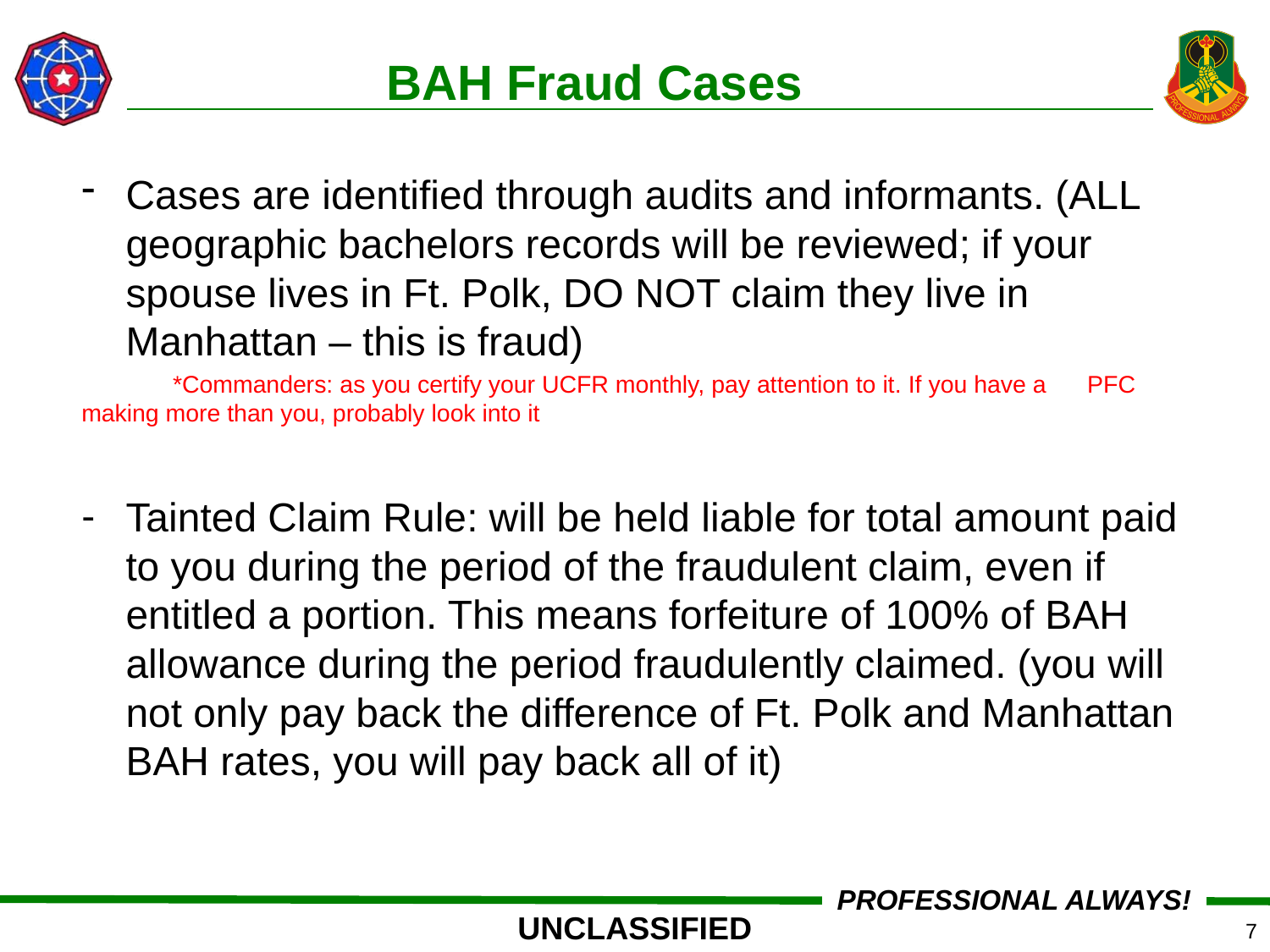

BAH Fraud Cases
Cases are identified through audits and informants. (ALL geographic bachelors records will be reviewed; if your spouse lives in Ft. Polk, DO NOT claim they live in Manhattan – this is fraud)
	*Commanders: as you certify your UCFR monthly, pay attention to it. If you have a 	PFC making more than you, probably look into it

Tainted Claim Rule: will be held liable for total amount paid to you during the period of the fraudulent claim, even if entitled a portion. This means forfeiture of 100% of BAH allowance during the period fraudulently claimed. (you will not only pay back the difference of Ft. Polk and Manhattan BAH rates, you will pay back all of it)

7